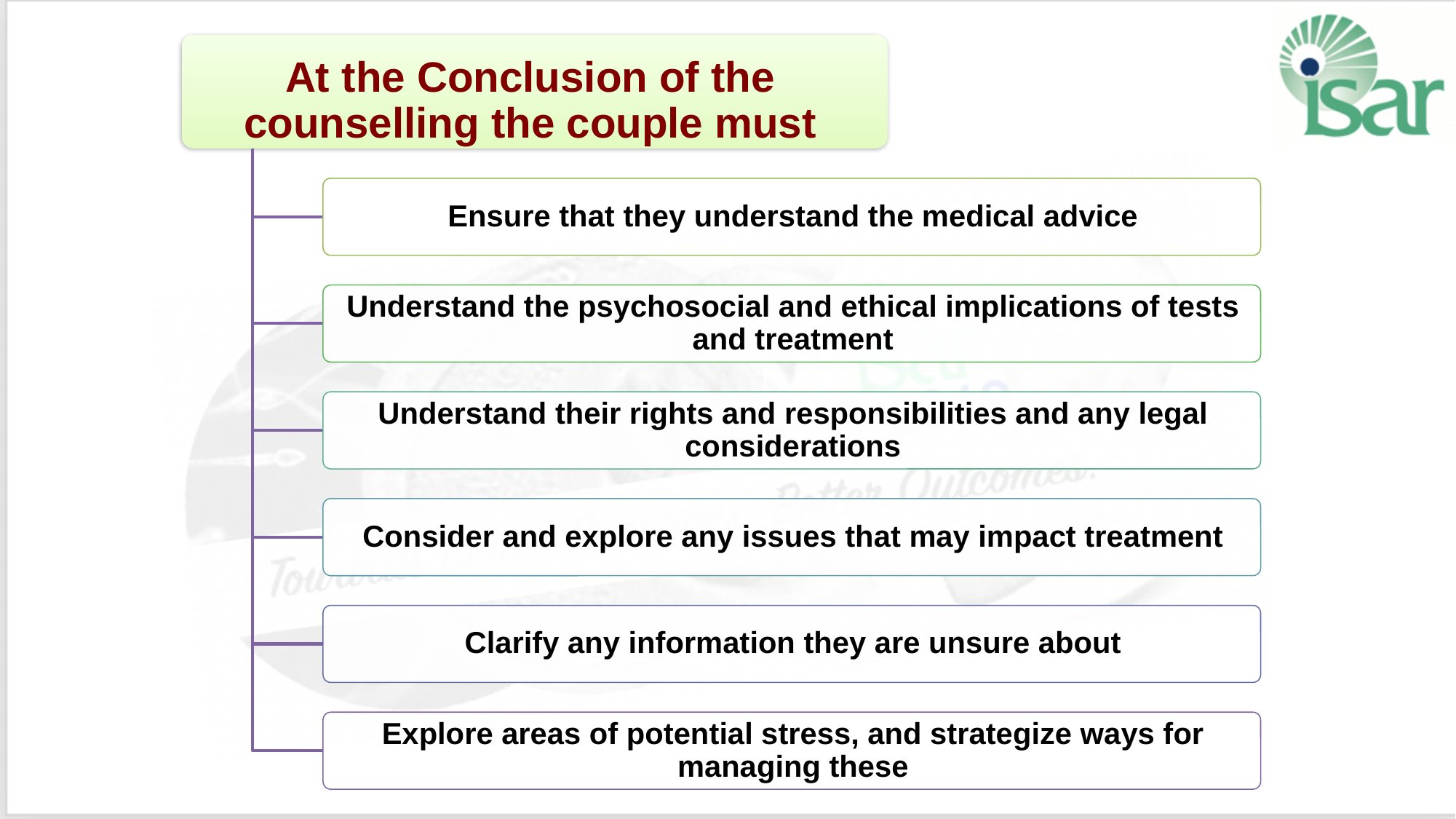

At the Conclusion of the
counselling the couple must
Ensure that they understand the medical advice
Understand the psychosocial and ethical implications of tests and treatment
Understand their rights and responsibilities and any legal considerations
Consider and explore any issues that may impact treatment
Clarify any information they are unsure about
Explore areas of potential stress, and strategize ways for managing these